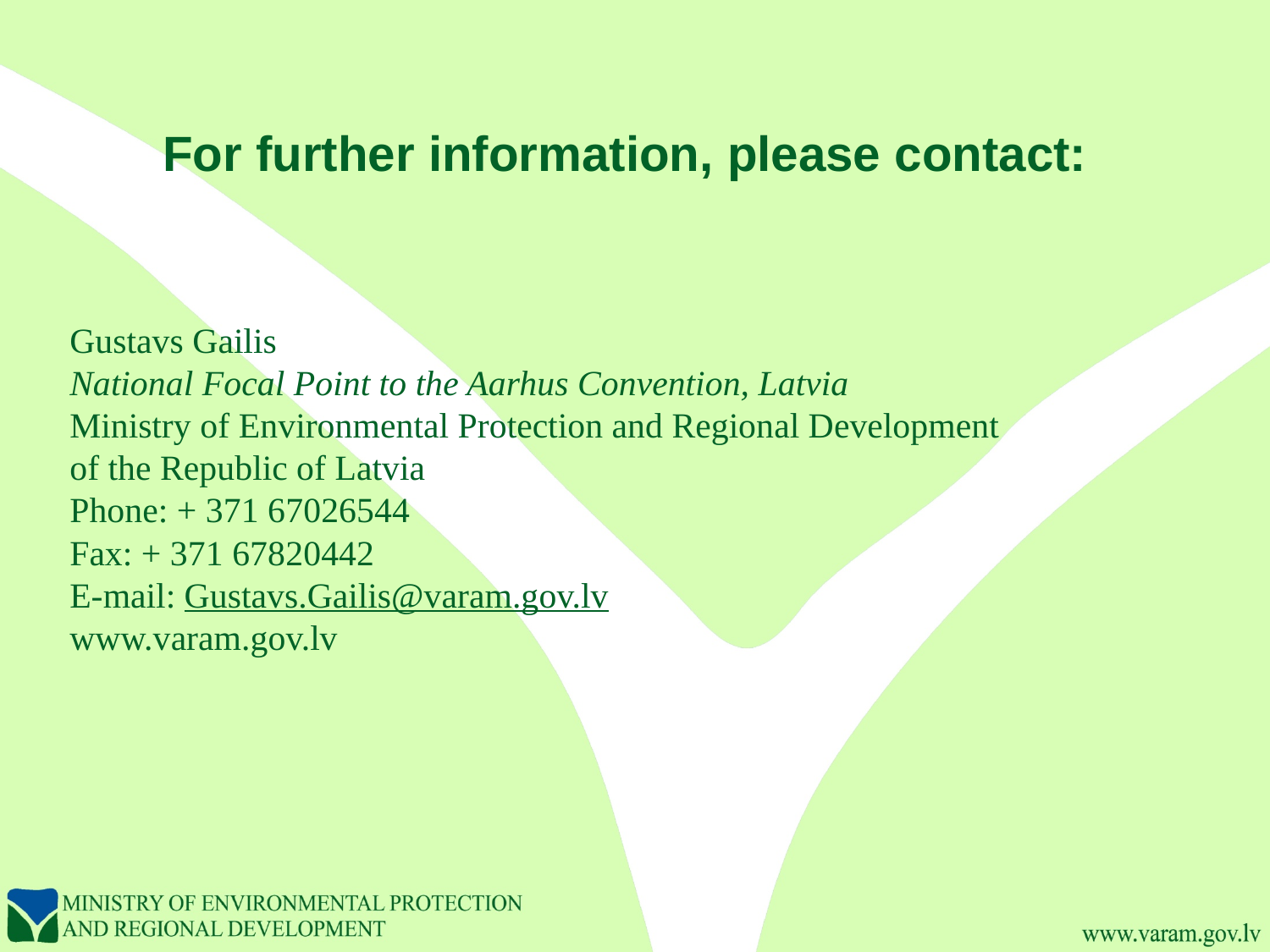

For further information, please contact:

Gustavs Gailis
National Focal Point to the Aarhus Convention, Latvia
Ministry of Environmental Protection and Regional Development
of the Republic of Latvia
Phone: + 371 67026544
Fax: + 371 67820442
E-mail: Gustavs.Gailis@varam.gov.lv
www.varam.gov.lv